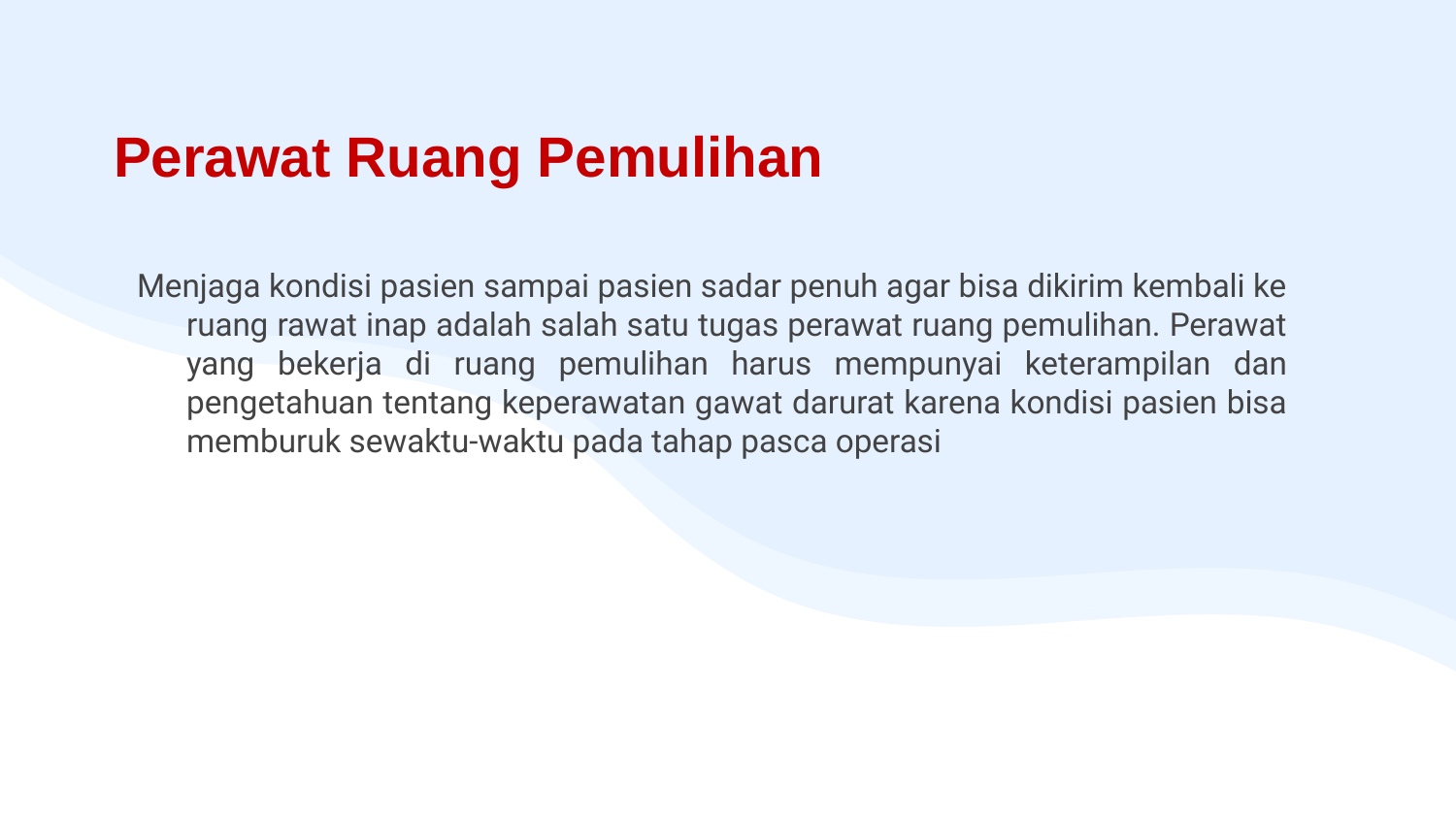

# Perawat Ruang Pemulihan
Menjaga kondisi pasien sampai pasien sadar penuh agar bisa dikirim kembali ke ruang rawat inap adalah salah satu tugas perawat ruang pemulihan. Perawat yang bekerja di ruang pemulihan harus mempunyai keterampilan dan pengetahuan tentang keperawatan gawat darurat karena kondisi pasien bisa memburuk sewaktu-waktu pada tahap pasca operasi